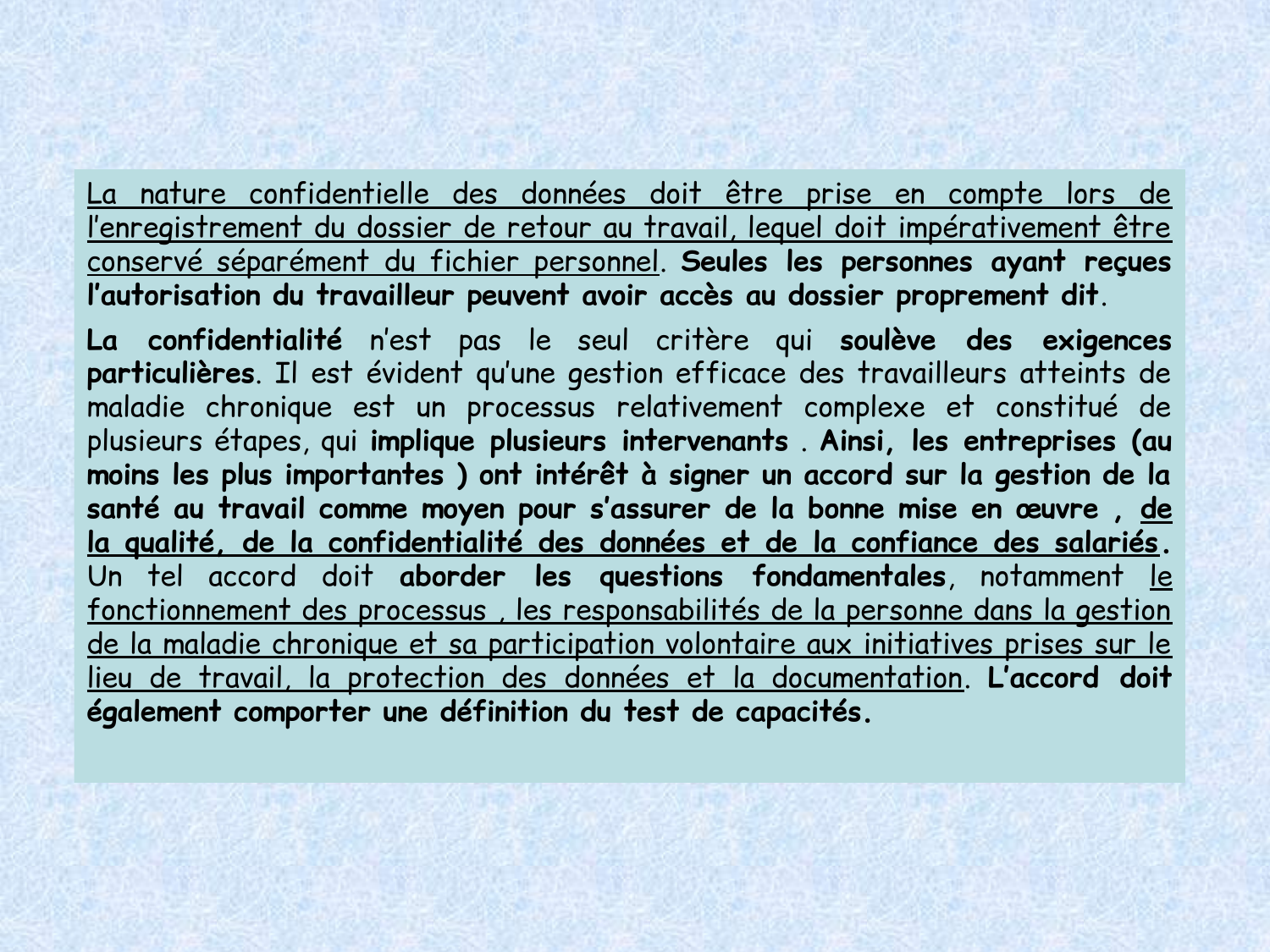

La nature confidentielle des données doit être prise en compte lors de l’enregistrement du dossier de retour au travail, lequel doit impérativement être conservé séparément du fichier personnel. Seules les personnes ayant reçues l’autorisation du travailleur peuvent avoir accès au dossier proprement dit.

La confidentialité n’est pas le seul critère qui soulève des exigences particulières. Il est évident qu’une gestion efficace des travailleurs atteints de maladie chronique est un processus relativement complexe et constitué de plusieurs étapes, qui implique plusieurs intervenants . Ainsi, les entreprises (au moins les plus importantes ) ont intérêt à signer un accord sur la gestion de la santé au travail comme moyen pour s’assurer de la bonne mise en œuvre , de la qualité, de la confidentialité des données et de la confiance des salariés. Un tel accord doit aborder les questions fondamentales, notamment le fonctionnement des processus , les responsabilités de la personne dans la gestion de la maladie chronique et sa participation volontaire aux initiatives prises sur le lieu de travail, la protection des données et la documentation. L’accord doit également comporter une définition du test de capacités.